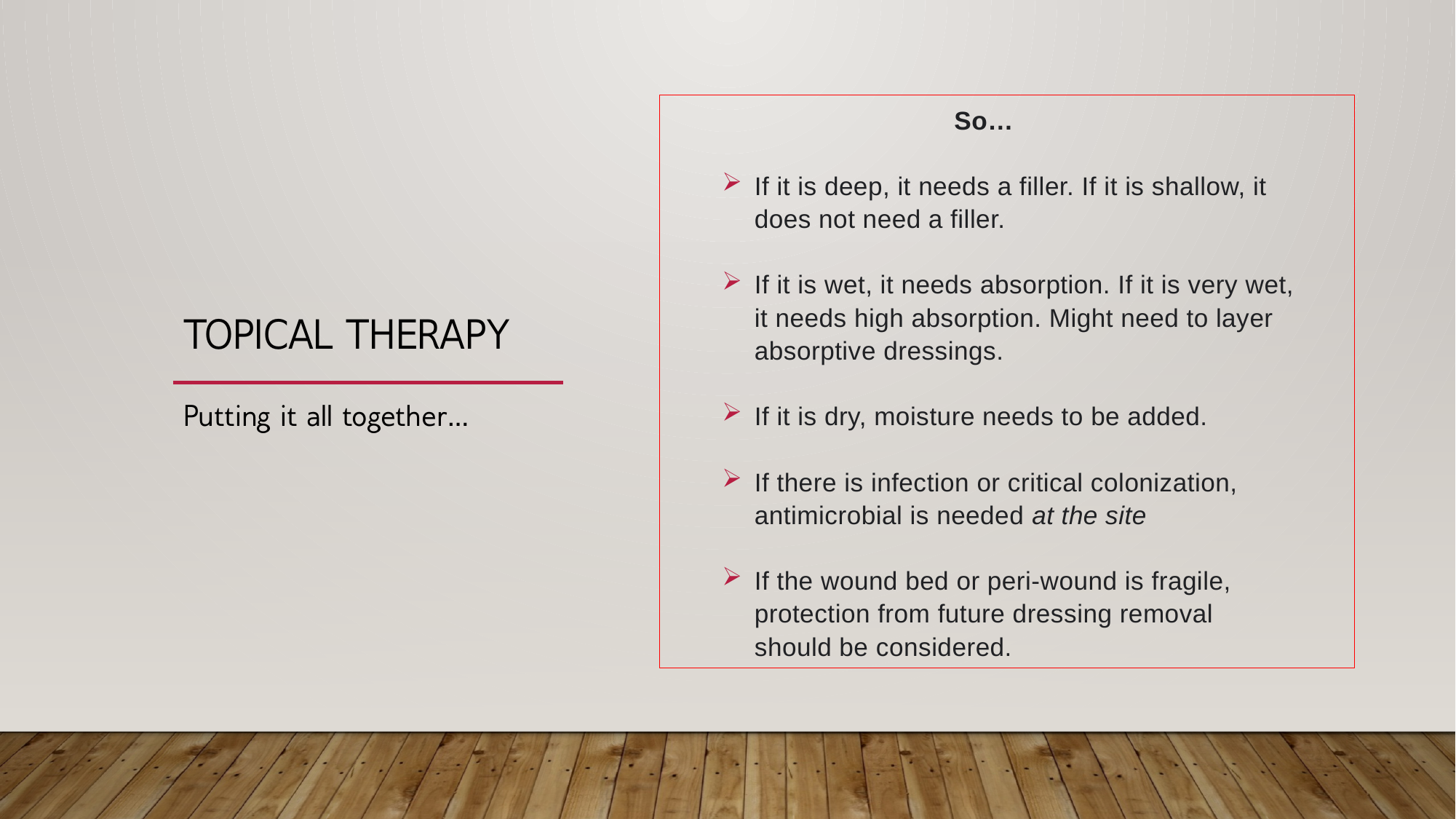

So…

If it is deep, it needs a filler. If it is shallow, it does not need a filler.

If it is wet, it needs absorption. If it is very wet, it needs high absorption. Might need to layer absorptive dressings.

If it is dry, moisture needs to be added.

If there is infection or critical colonization, antimicrobial is needed at the site

If the wound bed or peri-wound is fragile, protection from future dressing removal should be considered.
# Topical Therapy
Putting it all together…